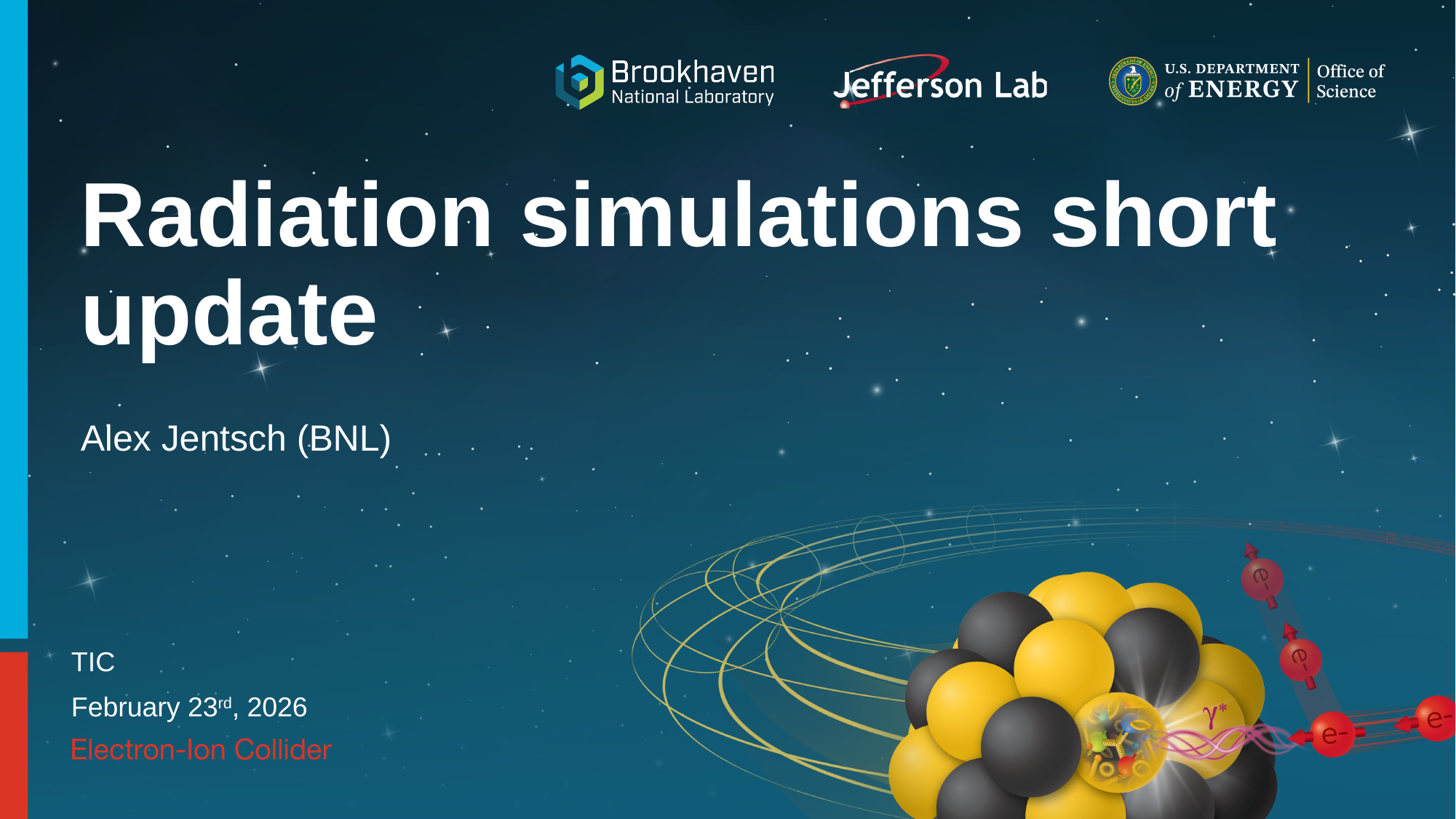

# Radiation simulations short update
Alex Jentsch (BNL)
TIC
February 23rd, 2026